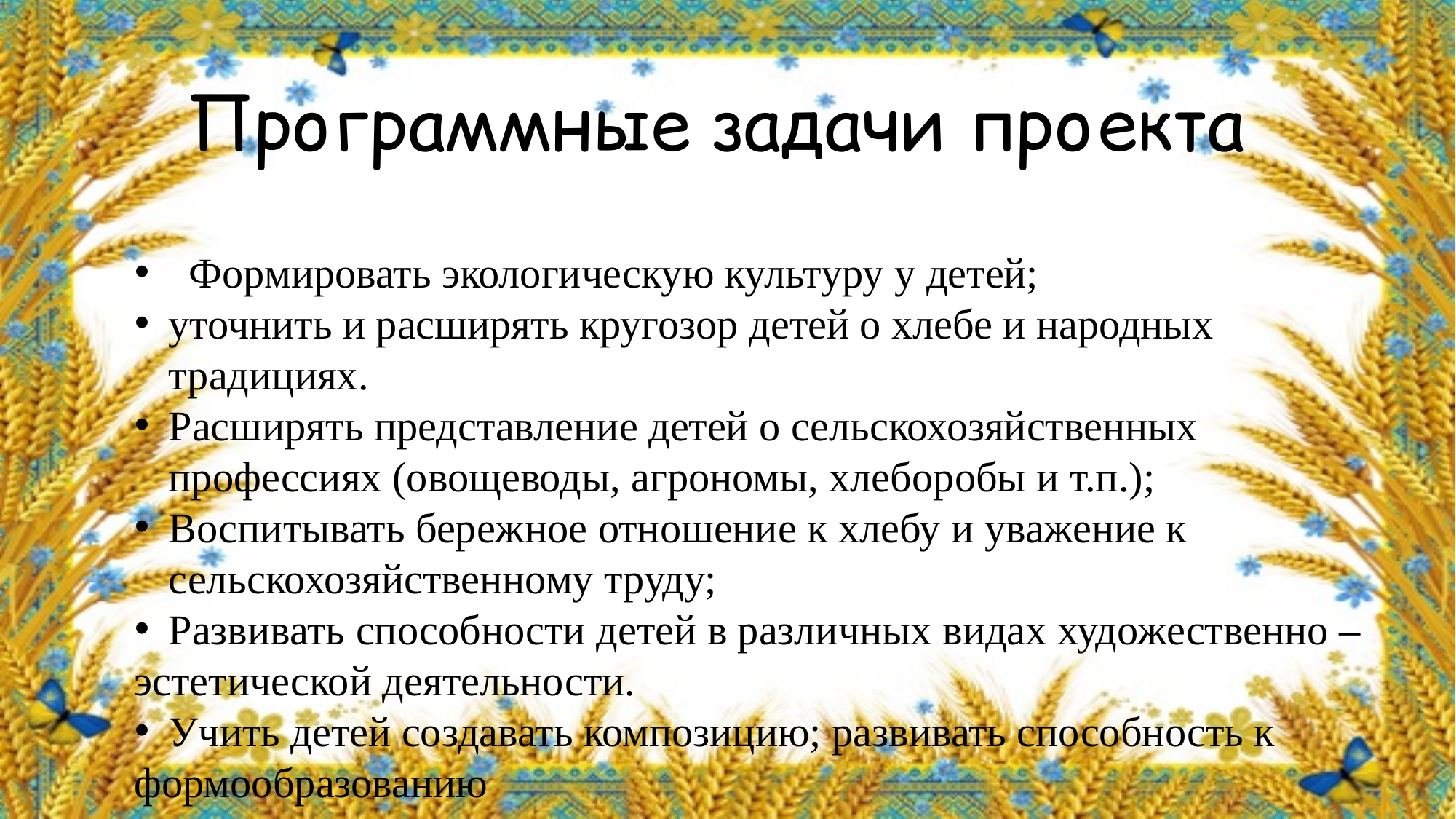

# Программные задачи проекта
Формировать экологическую культуру у детей;
уточнить и расширять кругозор детей о хлебе и народных традициях.
Расширять представление детей о сельскохозяйственных профессиях (овощеводы, агрономы, хлеборобы и т.п.);
Воспитывать бережное отношение к хлебу и уважение к сельскохозяйственному труду;
Развивать способности детей в различных видах художественно –
эстетической деятельности.
Учить детей создавать композицию; развивать способность к
формообразованию